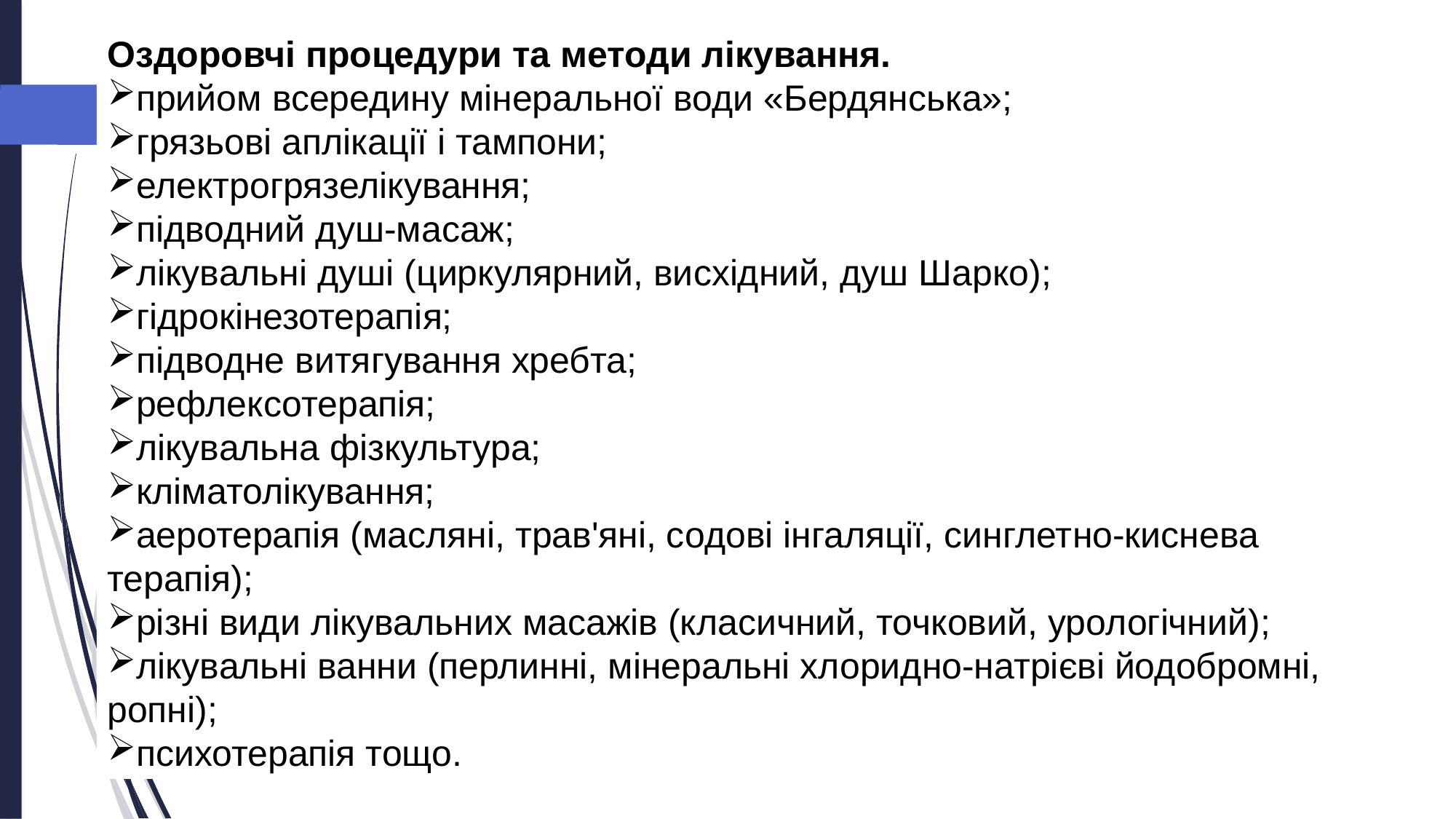

Оздоровчі процедури та методи лікування.
прийом всередину мінеральної води «Бердянська»;
грязьові аплікації і тампони;
електрогрязелікування;
підводний душ-масаж;
лікувальні душі (циркулярний, висхідний, душ Шарко);
гідрокінезотерапія;
підводне витягування хребта;
рефлексотерапія;
лікувальна фізкультура;
кліматолікування;
аеротерапія (масляні, трав'яні, содові інгаляції, синглетно-киснева терапія);
різні види лікувальних масажів (класичний, точковий, урологічний);
лікувальні ванни (перлинні, мінеральні хлоридно-натрієві йодобромні, ропні);
психотерапія тощо.